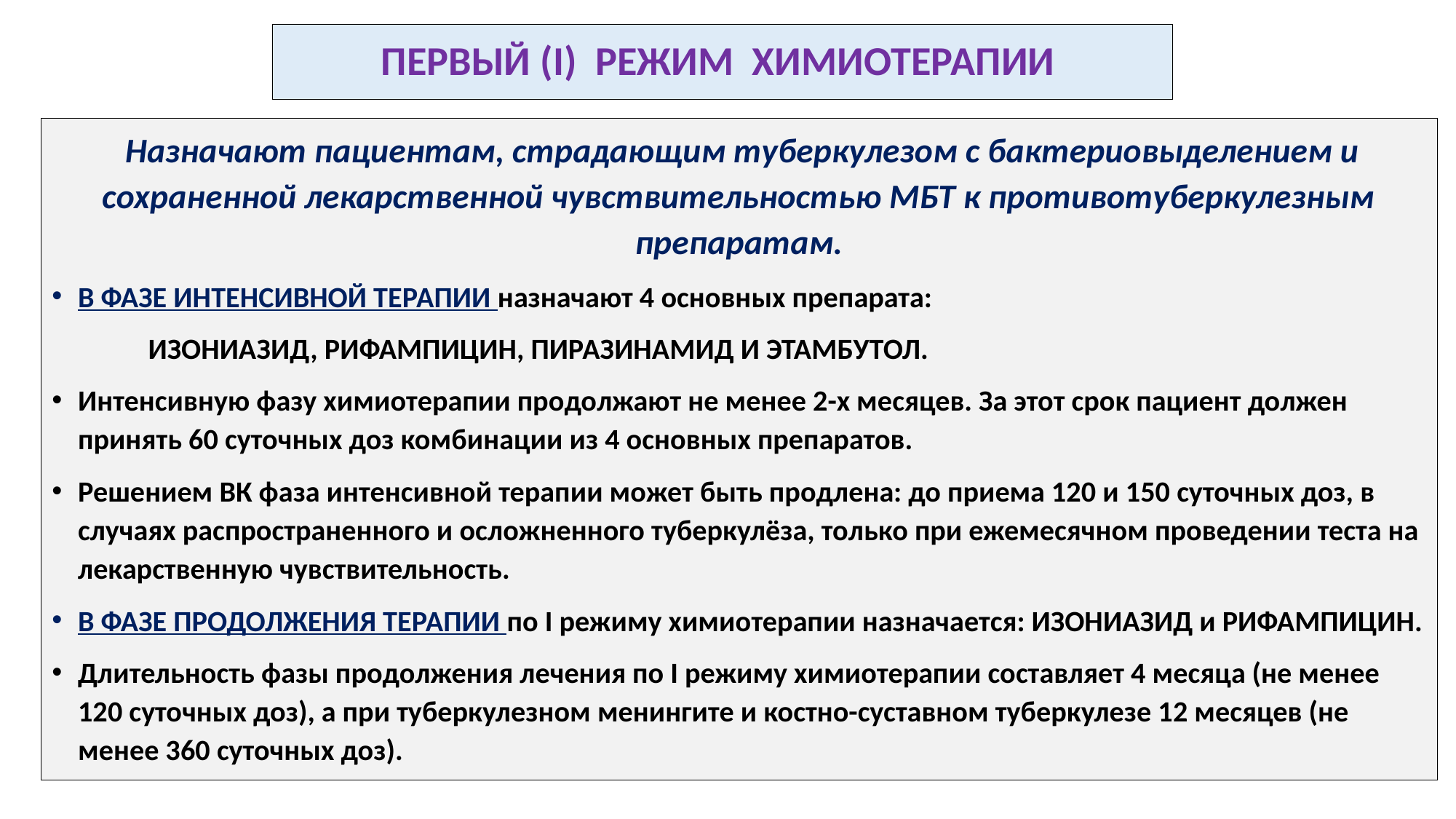

# ПЕРВЫЙ (I)  РЕЖИМ  ХИМИОТЕРАПИИ
 Назначают пациентам, страдающим туберкулезом с бактериовыделением и сохраненной лекарственной чувствительностью МБТ к противотуберкулезным препаратам.
В ФАЗЕ ИНТЕНСИВНОЙ ТЕРАПИИ назначают 4 основных препарата:
	ИЗОНИАЗИД, РИФАМПИЦИН, ПИРАЗИНАМИД И ЭТАМБУТОЛ.
Интенсивную фазу химиотерапии продолжают не менее 2-х месяцев. За этот срок пациент должен принять 60 суточных доз комбинации из 4 основных препаратов.
Решением ВК фаза интенсивной терапии может быть продлена: до приема 120 и 150 суточных доз, в случаях распространенного и осложненного туберкулёза, только при ежемесячном проведении теста на лекарственную чувствительность.
В ФАЗЕ ПРОДОЛЖЕНИЯ ТЕРАПИИ по I режиму химиотерапии назначается: ИЗОНИАЗИД и РИФАМПИЦИН.
Длительность фазы продолжения лечения по I режиму химиотерапии составляет 4 месяца (не менее 120 суточных доз), а при туберкулезном менингите и костно-суставном туберкулезе 12 месяцев (не менее 360 суточных доз).